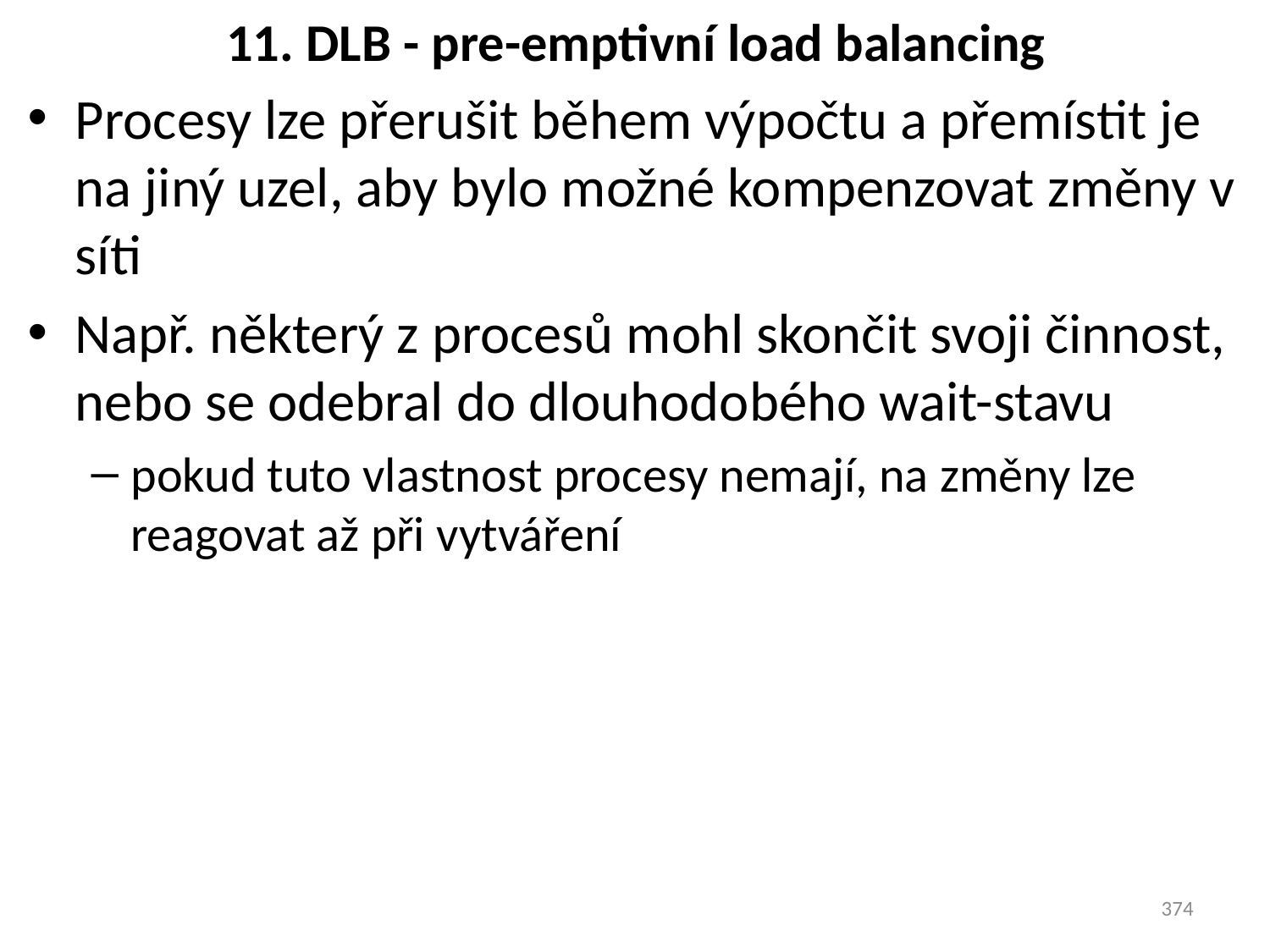

# 11. DLB - pre-emptivní load balancing
Procesy lze přerušit během výpočtu a přemístit je na jiný uzel, aby bylo možné kompenzovat změny v síti
Např. některý z procesů mohl skončit svoji činnost, nebo se odebral do dlouhodobého wait-stavu
pokud tuto vlastnost procesy nemají, na změny lze reagovat až při vytváření

374